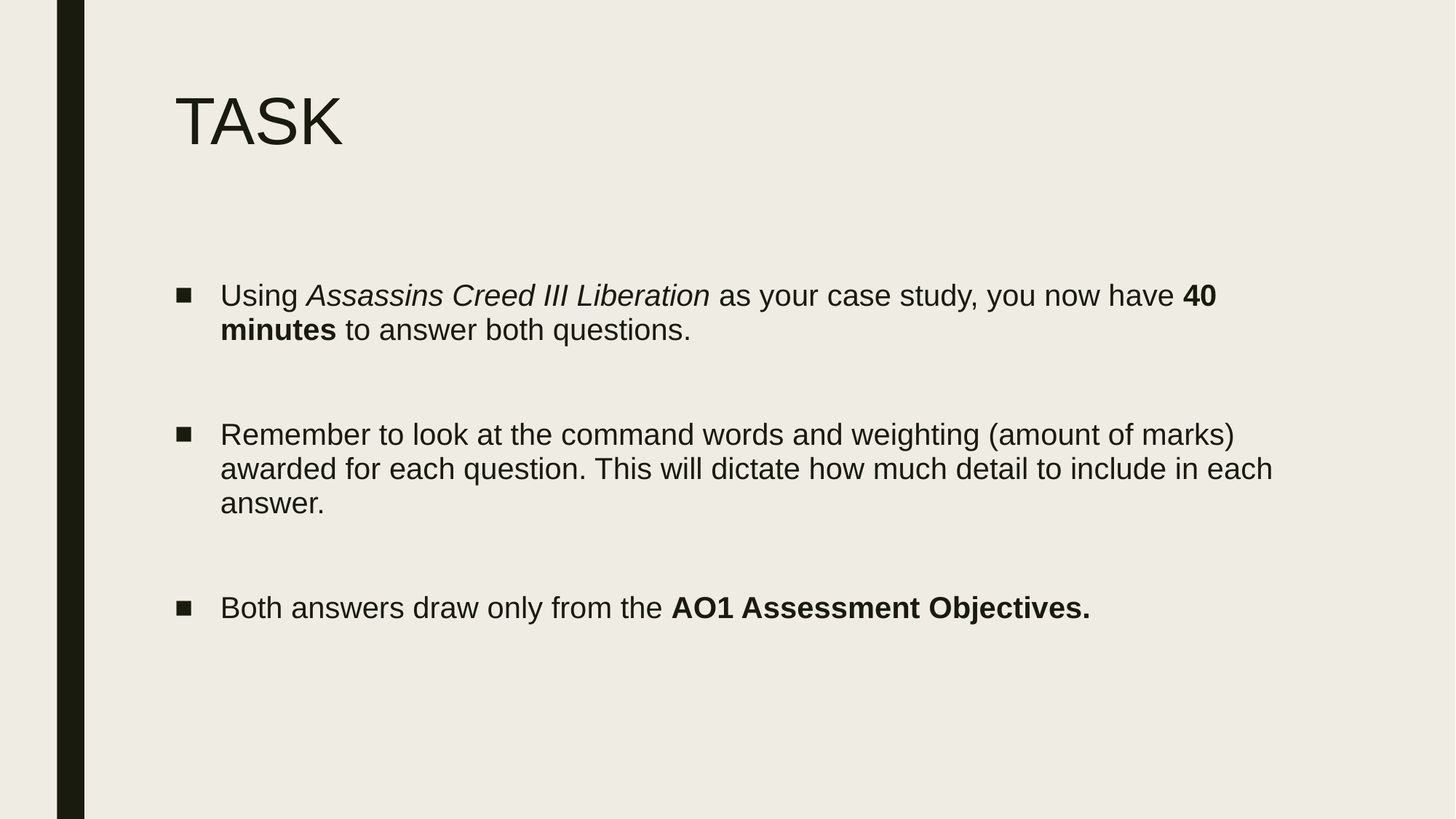

# TASK
Using Assassins Creed III Liberation as your case study, you now have 40 minutes to answer both questions.

Remember to look at the command words and weighting (amount of marks) awarded for each question. This will dictate how much detail to include in each answer.

Both answers draw only from the AO1 Assessment Objectives.